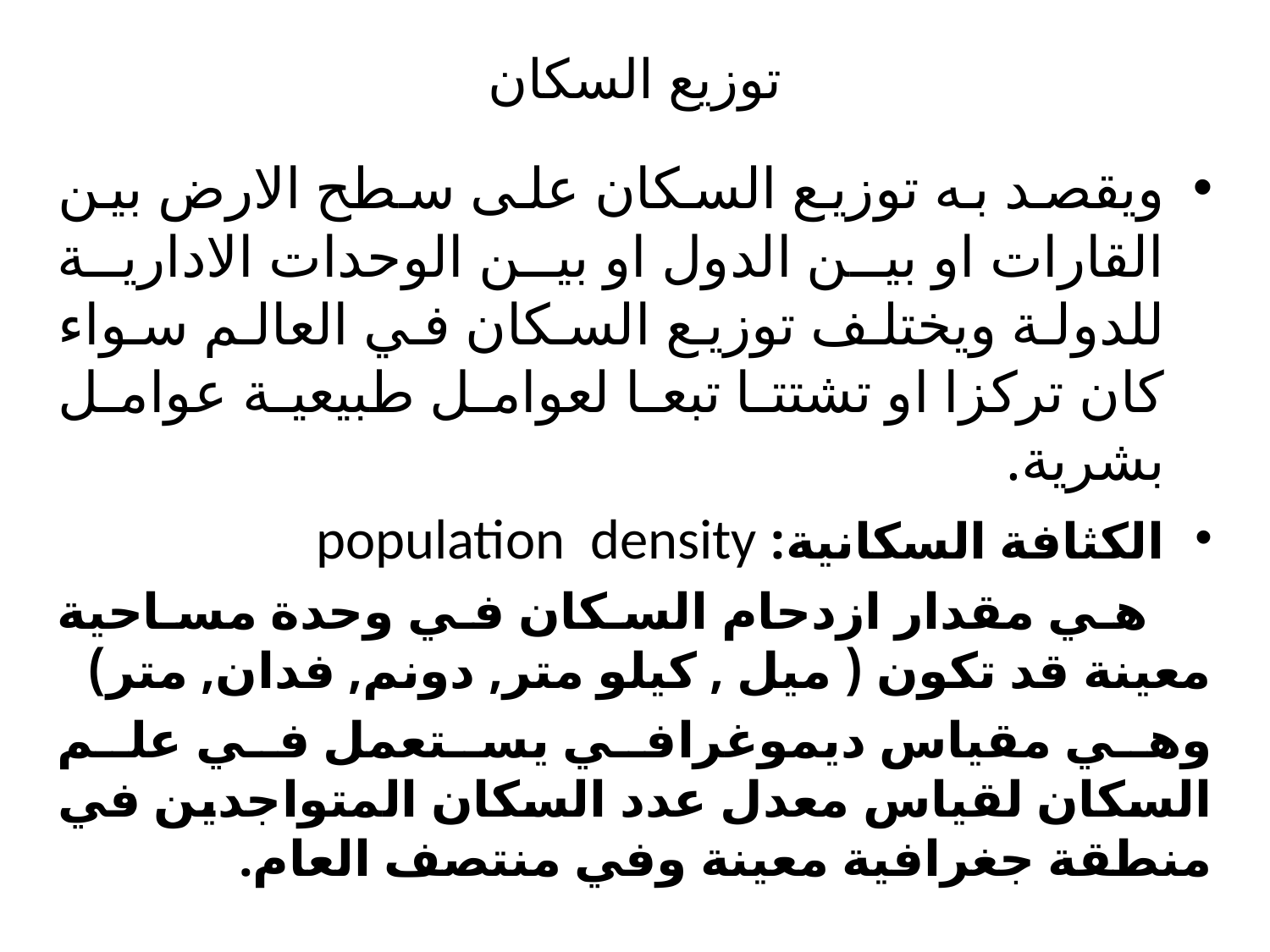

# توزيع السكان
ويقصد به توزيع السكان على سطح الارض بين القارات او بين الدول او بين الوحدات الادارية للدولة ويختلف توزيع السكان في العالم سواء كان تركزا او تشتتا تبعا لعوامل طبيعية عوامل بشرية.
الكثافة السكانية: population  density
     هي مقدار ازدحام السكان في وحدة مساحية معينة قد تكون ( ميل , كيلو متر, دونم, فدان, متر)
وهي مقياس ديموغرافي يستعمل في علم السكان لقياس معدل عدد السكان المتواجدين في منطقة جغرافية معينة وفي منتصف العام.